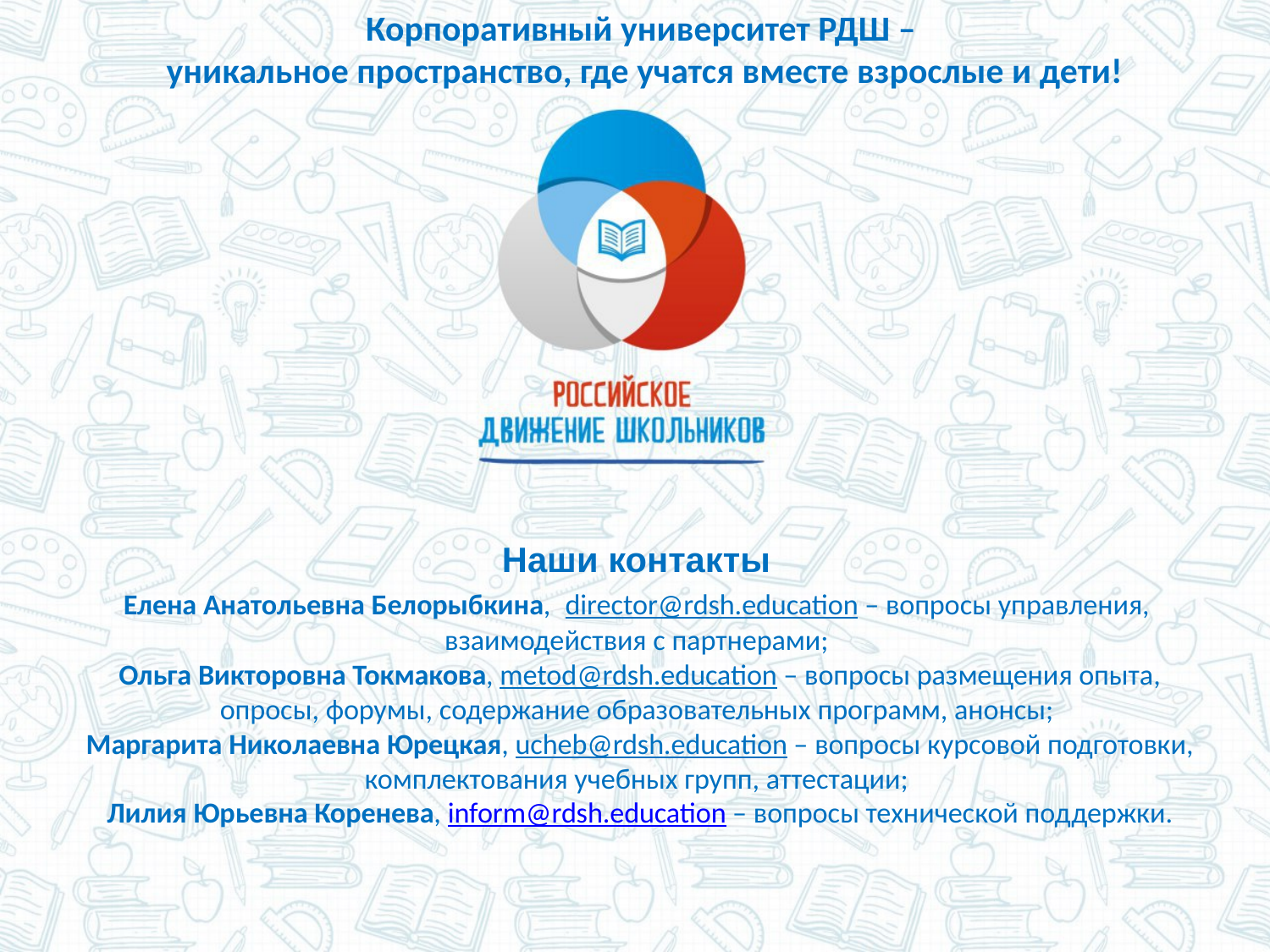

Корпоративный университет РДШ –
уникальное пространство, где учатся вместе взрослые и дети!
# Наши контакты Елена Анатольевна Белорыбкина,  director@rdsh.education – вопросы управления, взаимодействия с партнерами; Ольга Викторовна Токмакова, metod@rdsh.education – вопросы размещения опыта, опросы, форумы, содержание образовательных программ, анонсы; Маргарита Николаевна Юрецкая, ucheb@rdsh.education – вопросы курсовой подготовки, комплектования учебных групп, аттестации; Лилия Юрьевна Коренева, inform@rdsh.education – вопросы технической поддержки.